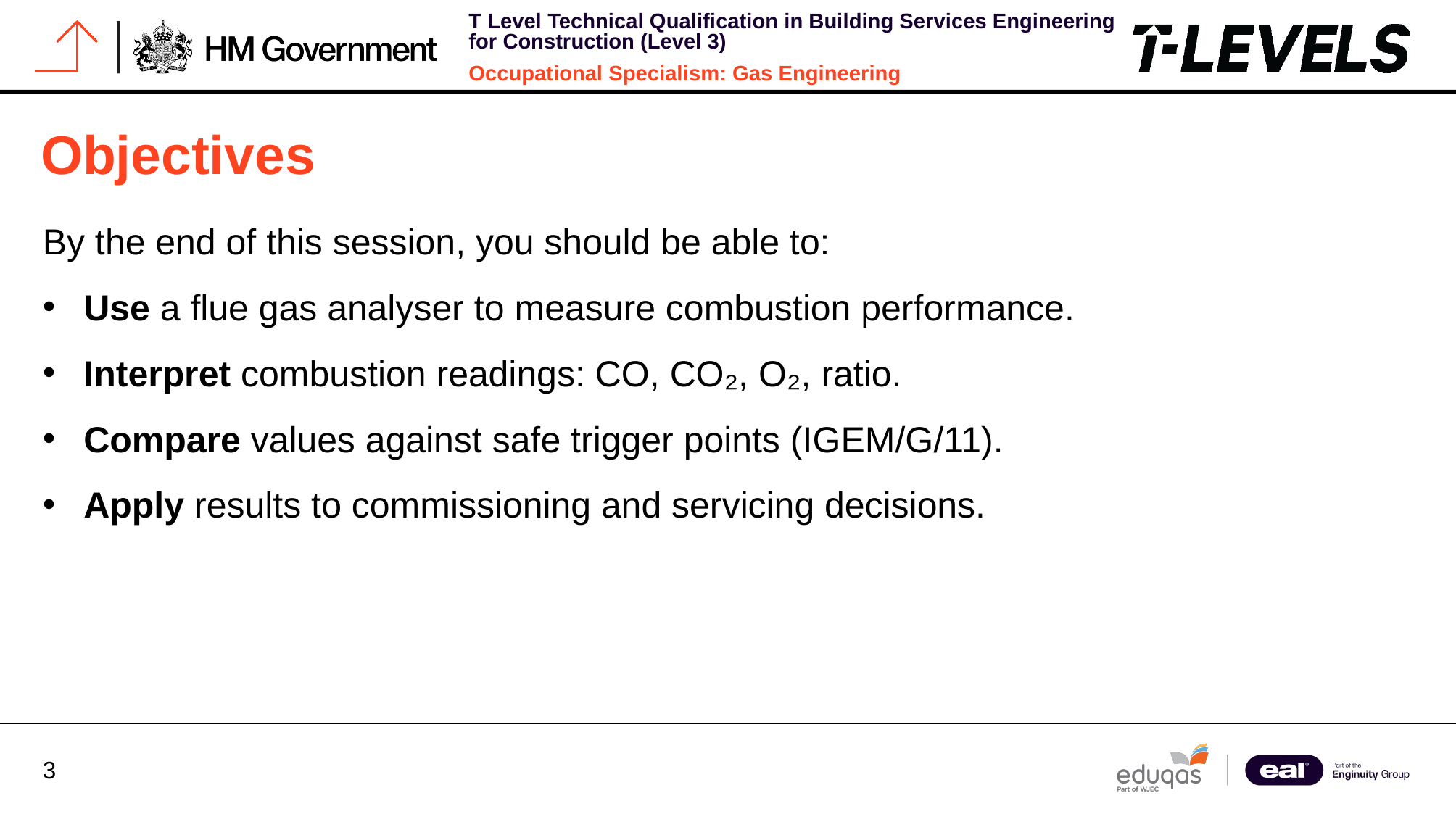

# Objectives
By the end of this session, you should be able to:
Use a flue gas analyser to measure combustion performance.
Interpret combustion readings: CO, CO₂, O₂, ratio.
Compare values against safe trigger points (IGEM/G/11).
Apply results to commissioning and servicing decisions.